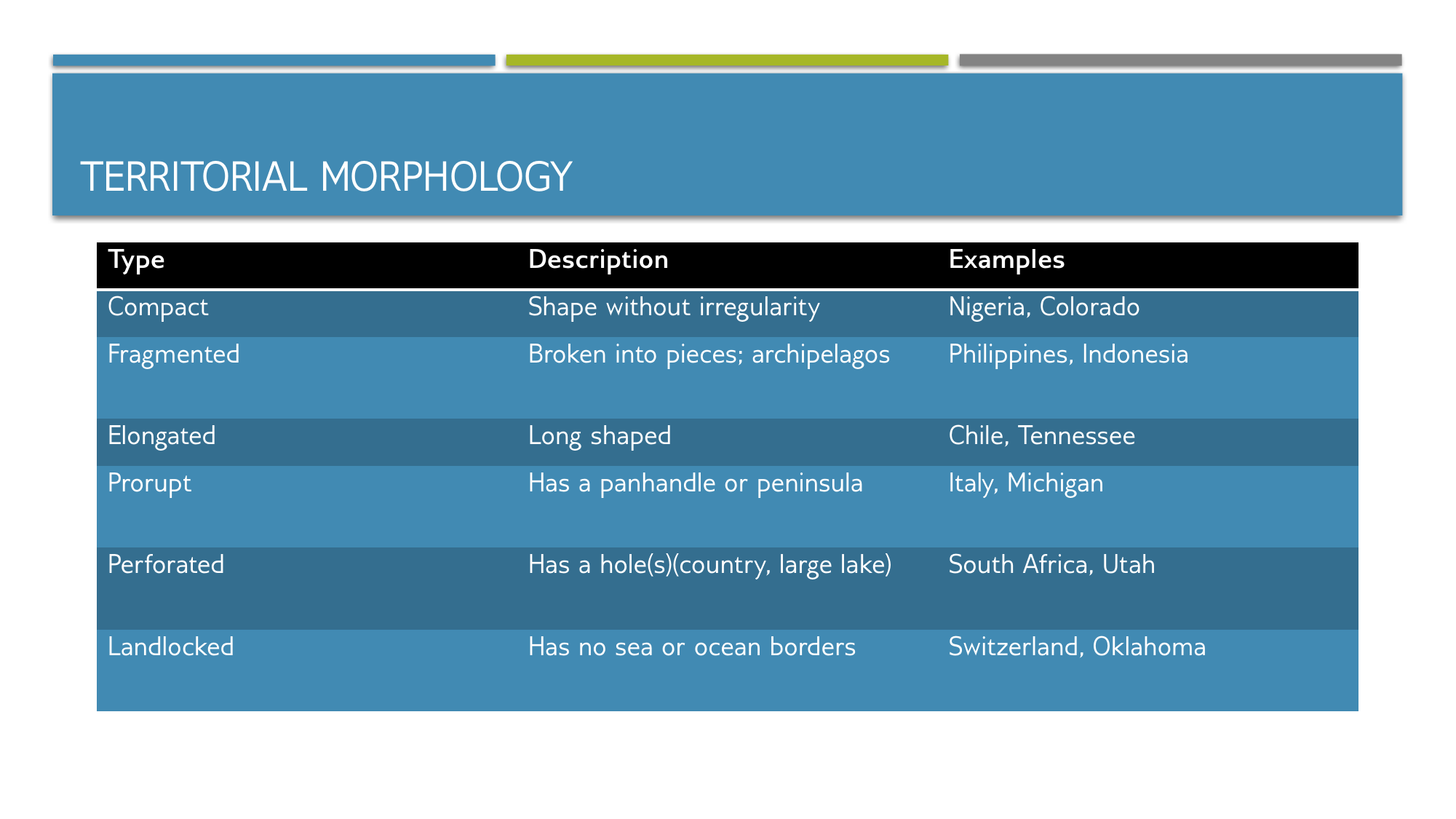

# Territorial Morphology
| Type | Description | Examples |
| --- | --- | --- |
| Compact | Shape without irregularity | Nigeria, Colorado |
| Fragmented | Broken into pieces; archipelagos | Philippines, Indonesia |
| Elongated | Long shaped | Chile, Tennessee |
| Prorupt | Has a panhandle or peninsula | Italy, Michigan |
| Perforated | Has a hole(s)(country, large lake) | South Africa, Utah |
| Landlocked | Has no sea or ocean borders | Switzerland, Oklahoma |